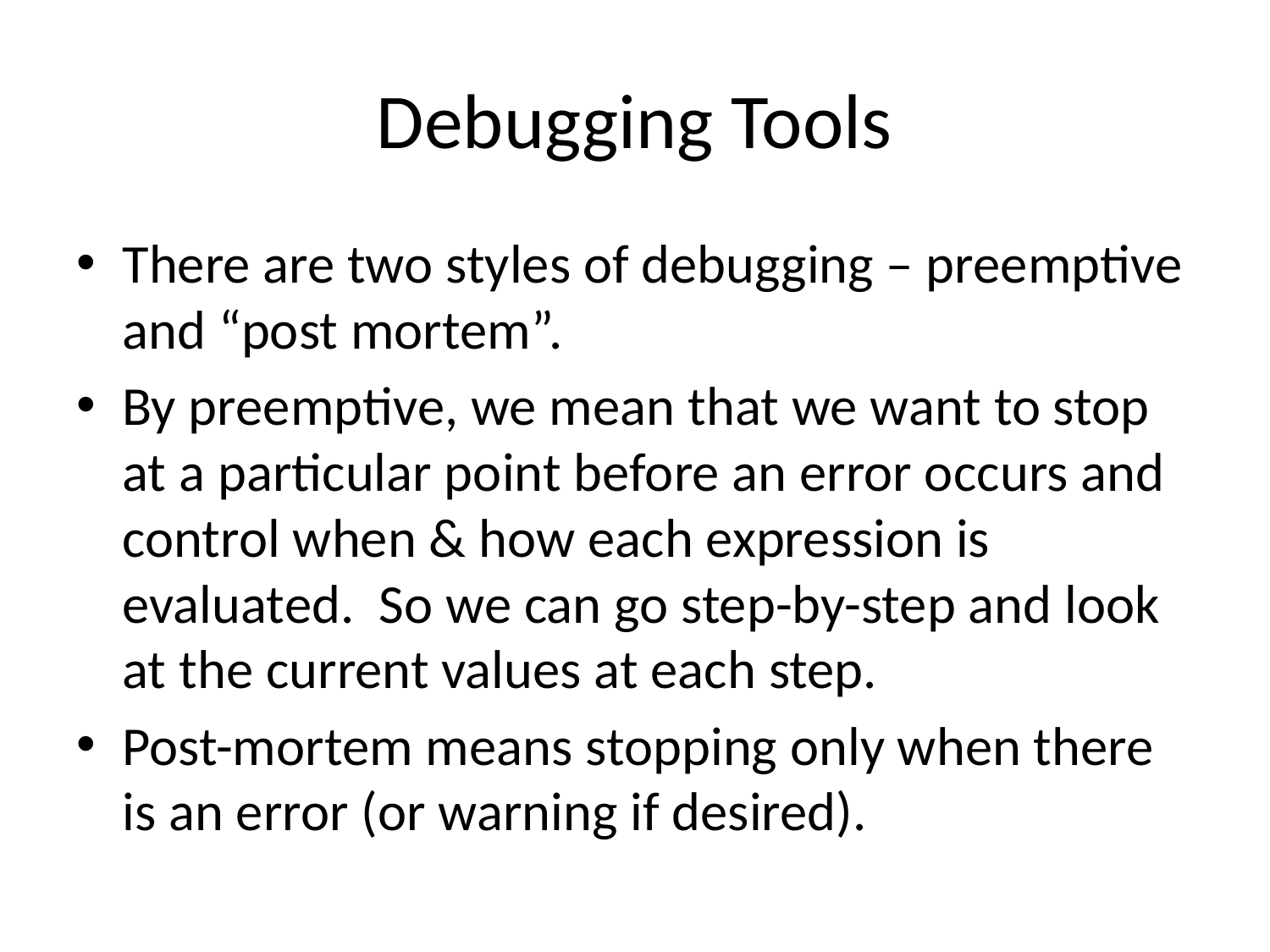

# Debugging Tools
There are two styles of debugging – preemptive and “post mortem”.
By preemptive, we mean that we want to stop at a particular point before an error occurs and control when & how each expression is evaluated.  So we can go step-by-step and look at the current values at each step.
Post-mortem means stopping only when there is an error (or warning if desired).